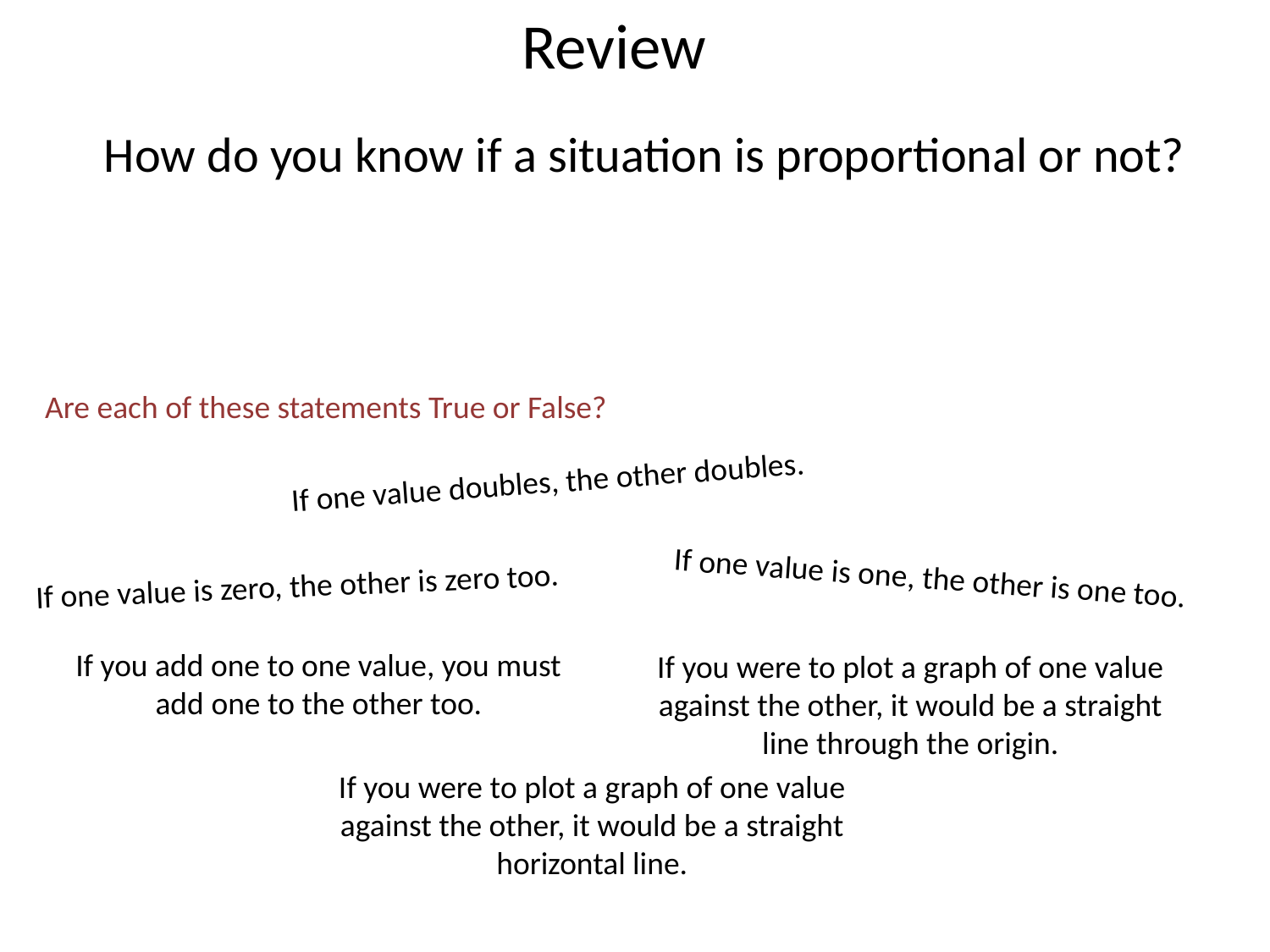

Review
How do you know if a situation is proportional or not?
Are each of these statements True or False?
If one value doubles, the other doubles.
If one value is one, the other is one too.
If one value is zero, the other is zero too.
If you add one to one value, you must add one to the other too.
If you were to plot a graph of one value against the other, it would be a straight line through the origin.
If you were to plot a graph of one value against the other, it would be a straight horizontal line.